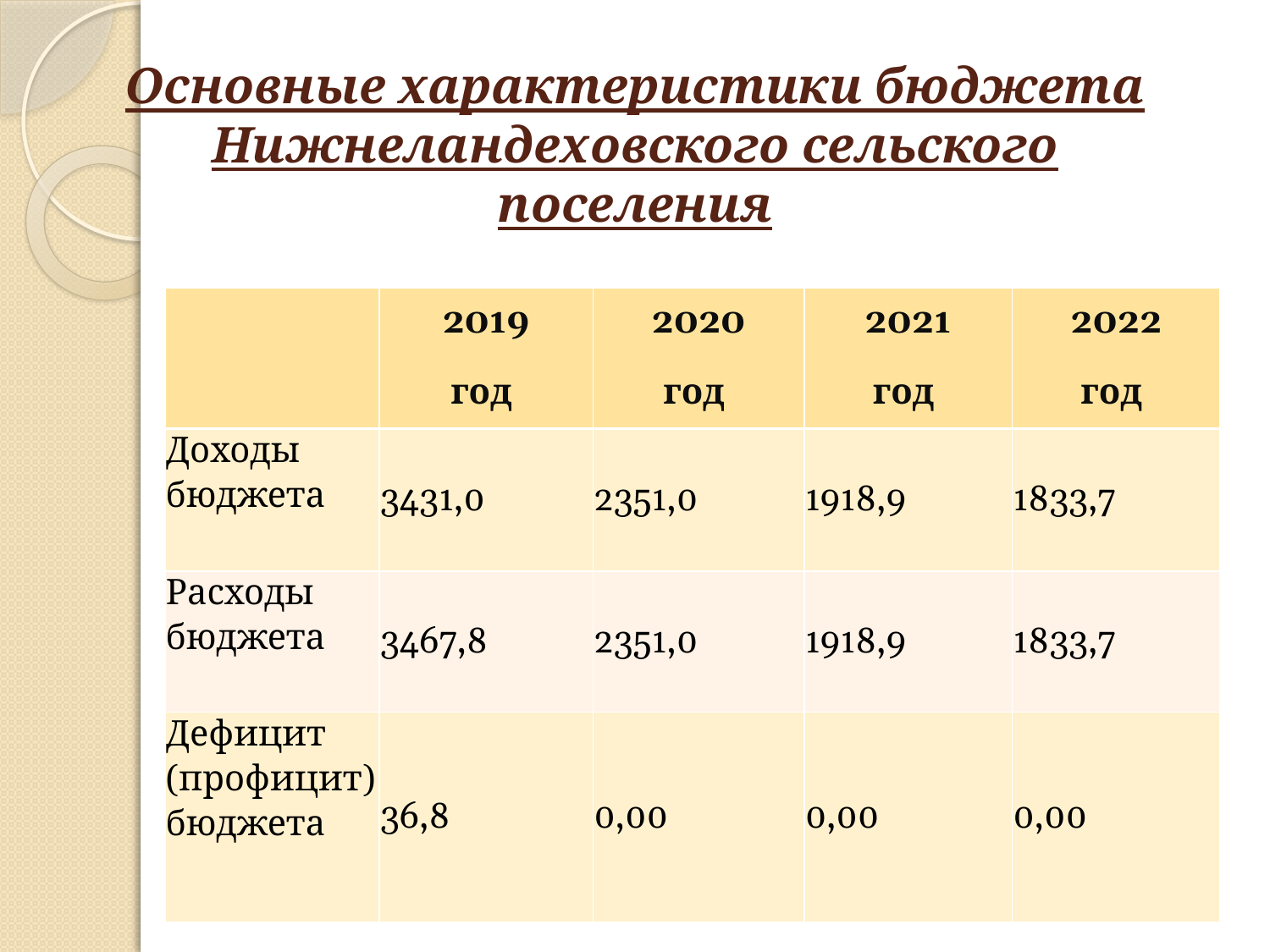

# Основные характеристики бюджета Нижнеландеховского сельского поселения
|  | 2019 | 2020 | 2021 | 2022 |
| --- | --- | --- | --- | --- |
|  | год | год | год | год |
| Доходы бюджета | 3431,0 | 2351,0 | 1918,9 | 1833,7 |
| Расходы бюджета | 3467,8 | 2351,0 | 1918,9 | 1833,7 |
| Дефицит (профицит) бюджета | 36,8 | 0,00 | 0,00 | 0,00 |